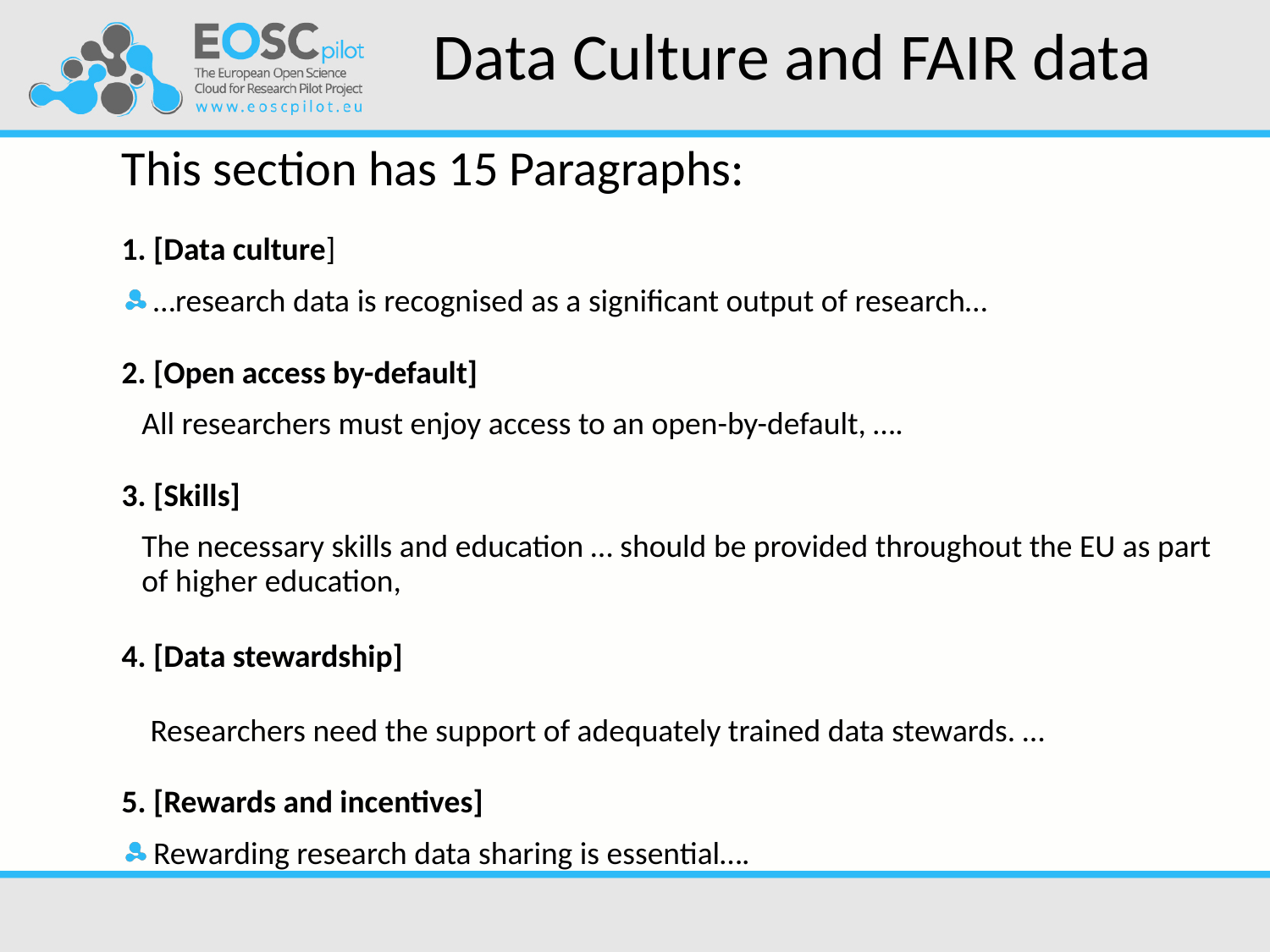

# Data Culture and FAIR data
This section has 15 Paragraphs:
1. [Data culture]
…research data is recognised as a significant output of research…
2. [Open access by-default]
All researchers must enjoy access to an open-by-default, ….
3. [Skills]
The necessary skills and education … should be provided throughout the EU as part of higher education,
4. [Data stewardship]
    Researchers need the support of adequately trained data stewards. …
5. [Rewards and incentives]
Rewarding research data sharing is essential….